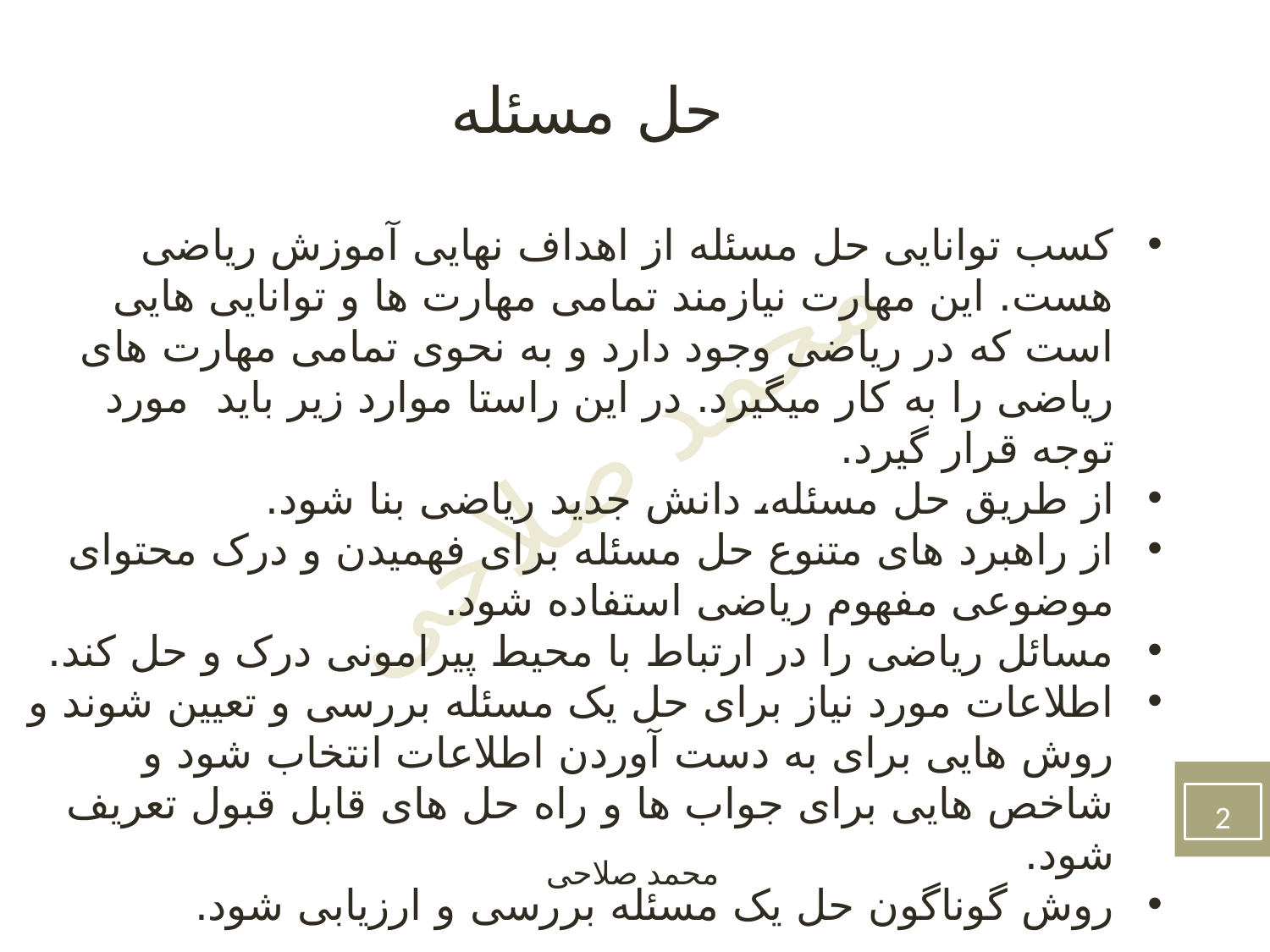

حل مسئله
کسب توانایی حل مسئله از اهداف نهایی آموزش ریاضی هست. این مهارت نیازمند تمامی مهارت ها و توانایی هایی است که در ریاضی وجود دارد و به نحوی تمامی مهارت های ریاضی را به کار میگیرد. در این راستا موارد زیر باید  مورد توجه قرار گیرد.
از طریق حل مسئله، دانش جدید ریاضی بنا شود.
از راهبرد های متنوع حل مسئله برای فهمیدن و درک محتوای موضوعی مفهوم ریاضی استفاده شود.
مسائل ریاضی را در ارتباط با محیط پیرامونی درک و حل کند.
اطلاعات مورد نیاز برای حل یک مسئله بررسی و تعیین شوند و روش هایی برای به دست آوردن اطلاعات انتخاب شود و شاخص هایی برای جواب ها و راه حل های قابل قبول تعریف شود.
روش گوناگون حل یک مسئله بررسی و ارزیابی شود.
2